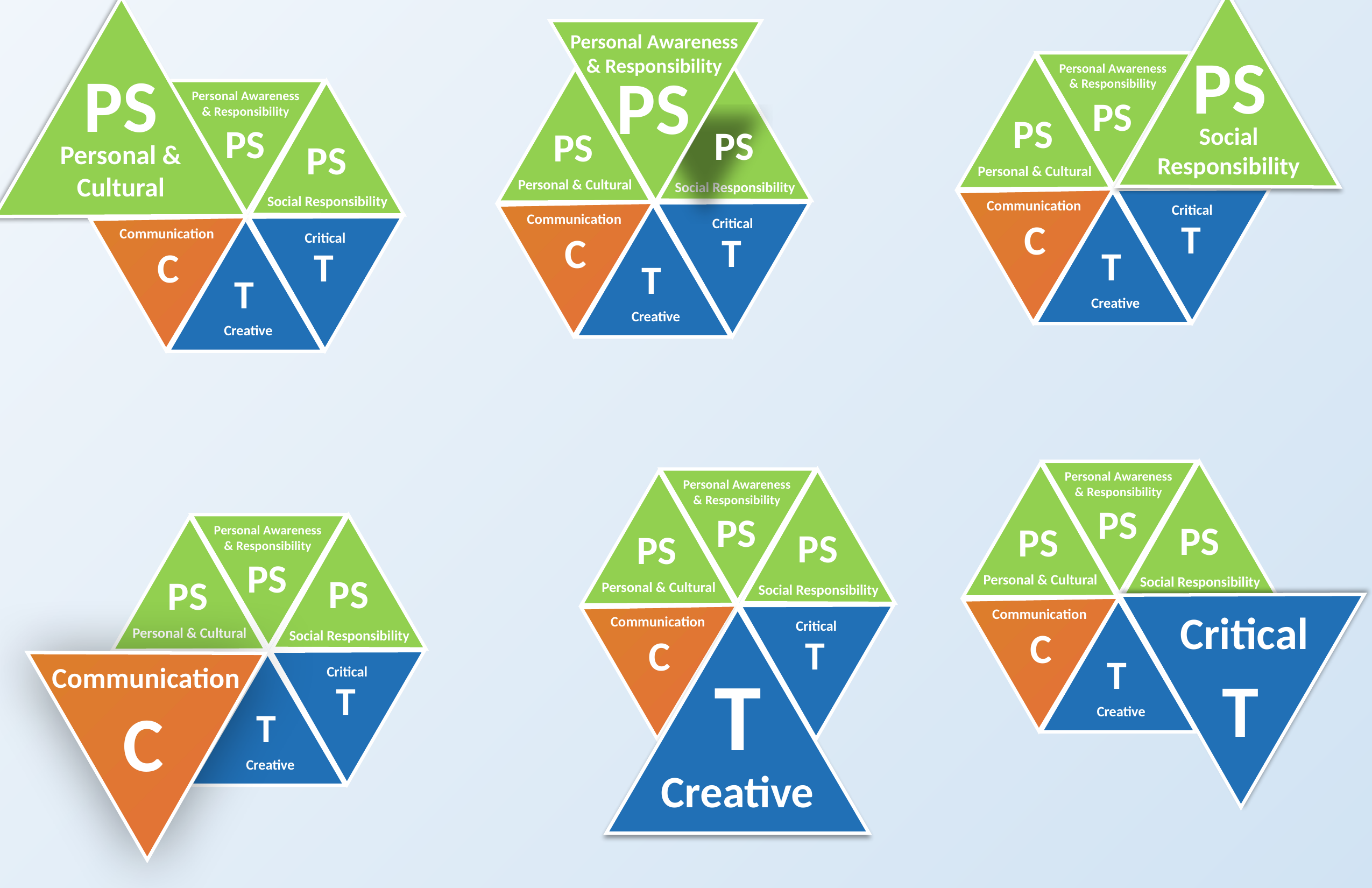

Personal Awareness
& Responsibility
PS

PS
PS

Critical

Communication
C
Personal & Cultural
Social Responsibility

T
T
Creative
PS

Personal Awareness
& Responsibility
PS

PS
Social Responsibility

Critical

Communication
C
Personal & Cultural

T
T
Creative

PS
Personal & Cultural

Personal Awareness
& Responsibility
PS

PS

Critical

Communication
C
Social Responsibility

T
T
Creative

Personal Awareness
& Responsibility
PS

PS
PS

Critical

Communication
C
Personal & Cultural
Social Responsibility

T
T
Creative

Personal Awareness
& Responsibility
PS

PS
PS

Communication
C
Personal & Cultural
Social Responsibility

Critical
T
T
Creative

Personal Awareness
& Responsibility
PS

PS
Social Responsibility

PS
Personal & Cultural

Critical
T

Communication
C

T
Creative

Personal Awareness
& Responsibility
PS

PS
PS

Critical
Personal & Cultural
Social Responsibility

Communication
T
C
T
Creative